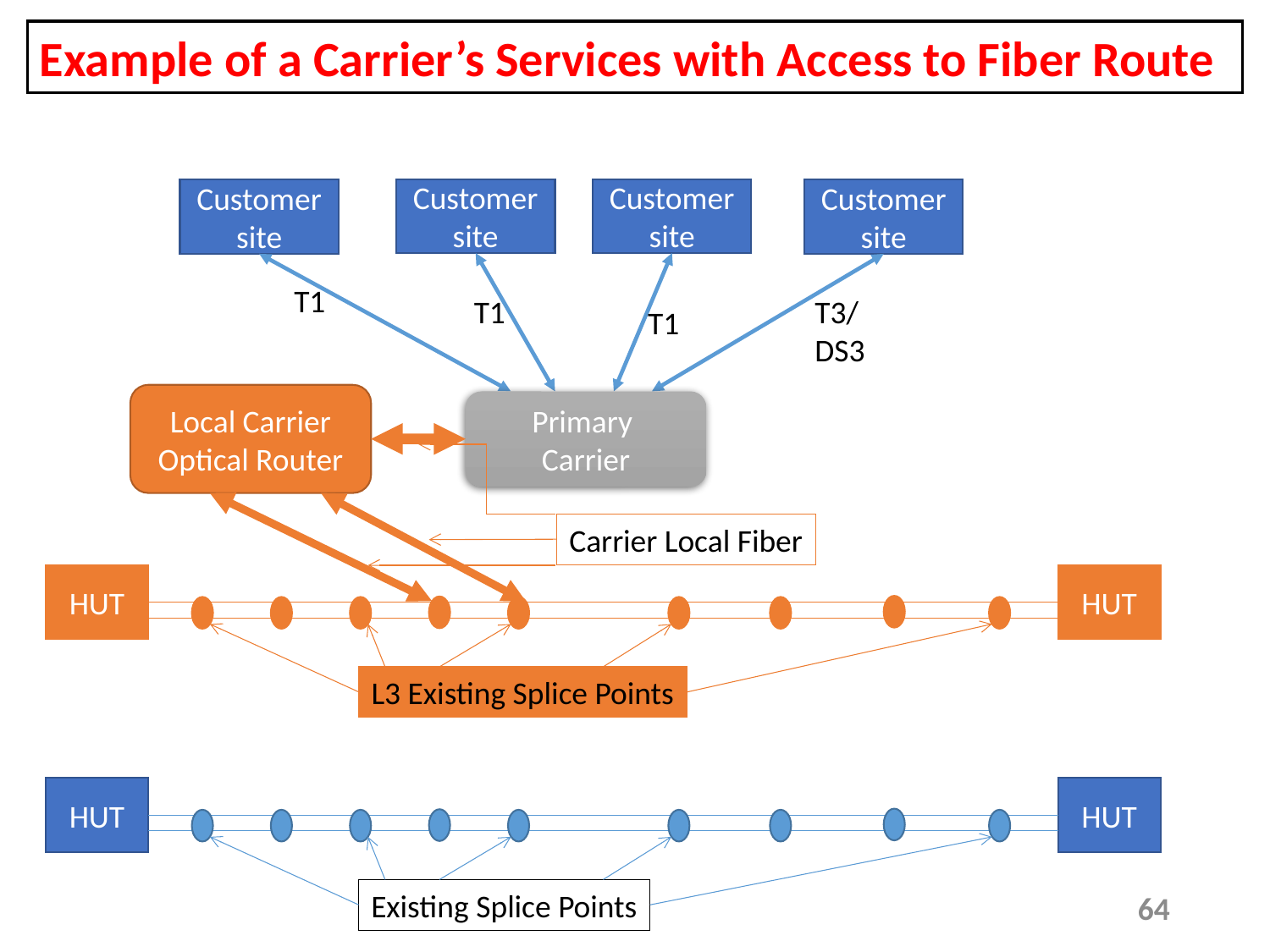

Example of a Carrier’s Services with Access to Fiber Route
Customer site
Customer site
Customer site
Customer site
T1
T1
T3/
DS3
T1
Local Carrier
Optical Router
Primary
Carrier
Carrier Local Fiber
HUT
HUT

L3 Existing Splice Points
HUT
HUT

Existing Splice Points
64